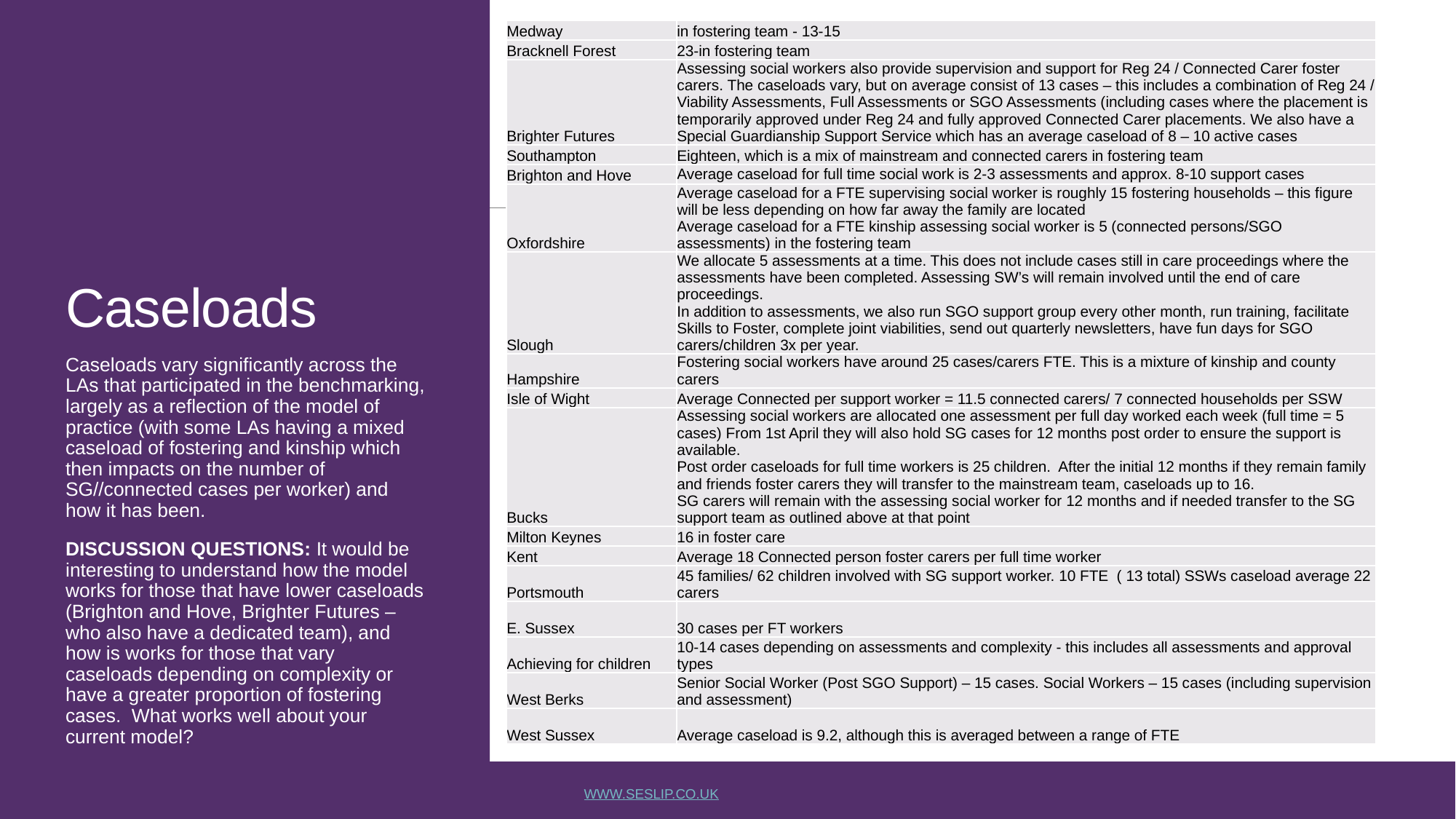

| Medway | in fostering team - 13-15 |
| --- | --- |
| Bracknell Forest | 23-in fostering team |
| Brighter Futures | Assessing social workers also provide supervision and support for Reg 24 / Connected Carer foster carers. The caseloads vary, but on average consist of 13 cases – this includes a combination of Reg 24 / Viability Assessments, Full Assessments or SGO Assessments (including cases where the placement is temporarily approved under Reg 24 and fully approved Connected Carer placements. We also have a Special Guardianship Support Service which has an average caseload of 8 – 10 active cases |
| Southampton | Eighteen, which is a mix of mainstream and connected carers in fostering team |
| Brighton and Hove | Average caseload for full time social work is 2-3 assessments and approx. 8-10 support cases |
| Oxfordshire | Average caseload for a FTE supervising social worker is roughly 15 fostering households – this figure will be less depending on how far away the family are located Average caseload for a FTE kinship assessing social worker is 5 (connected persons/SGO assessments) in the fostering team |
| Slough | We allocate 5 assessments at a time. This does not include cases still in care proceedings where the assessments have been completed. Assessing SW’s will remain involved until the end of care proceedings. In addition to assessments, we also run SGO support group every other month, run training, facilitate Skills to Foster, complete joint viabilities, send out quarterly newsletters, have fun days for SGO carers/children 3x per year. |
| Hampshire | Fostering social workers have around 25 cases/carers FTE. This is a mixture of kinship and county carers |
| Isle of Wight | Average Connected per support worker = 11.5 connected carers/ 7 connected households per SSW |
| Bucks | Assessing social workers are allocated one assessment per full day worked each week (full time = 5 cases) From 1st April they will also hold SG cases for 12 months post order to ensure the support is available. Post order caseloads for full time workers is 25 children. After the initial 12 months if they remain family and friends foster carers they will transfer to the mainstream team, caseloads up to 16. SG carers will remain with the assessing social worker for 12 months and if needed transfer to the SG support team as outlined above at that point |
| Milton Keynes | 16 in foster care |
| Kent | Average 18 Connected person foster carers per full time worker |
| Portsmouth | 45 families/ 62 children involved with SG support worker. 10 FTE ( 13 total) SSWs caseload average 22 carers |
| E. Sussex | 30 cases per FT workers |
| Achieving for children | 10-14 cases depending on assessments and complexity - this includes all assessments and approval types |
| West Berks | Senior Social Worker (Post SGO Support) – 15 cases. Social Workers – 15 cases (including supervision and assessment) |
| West Sussex | Average caseload is 9.2, although this is averaged between a range of FTE |
# Caseloads
Caseloads vary significantly across the LAs that participated in the benchmarking, largely as a reflection of the model of practice (with some LAs having a mixed caseload of fostering and kinship which then impacts on the number of SG//connected cases per worker) and how it has been.
DISCUSSION QUESTIONS: It would be interesting to understand how the model works for those that have lower caseloads (Brighton and Hove, Brighter Futures – who also have a dedicated team), and how is works for those that vary caseloads depending on complexity or have a greater proportion of fostering cases.  What works well about your current model?
www.Seslip.co.uk